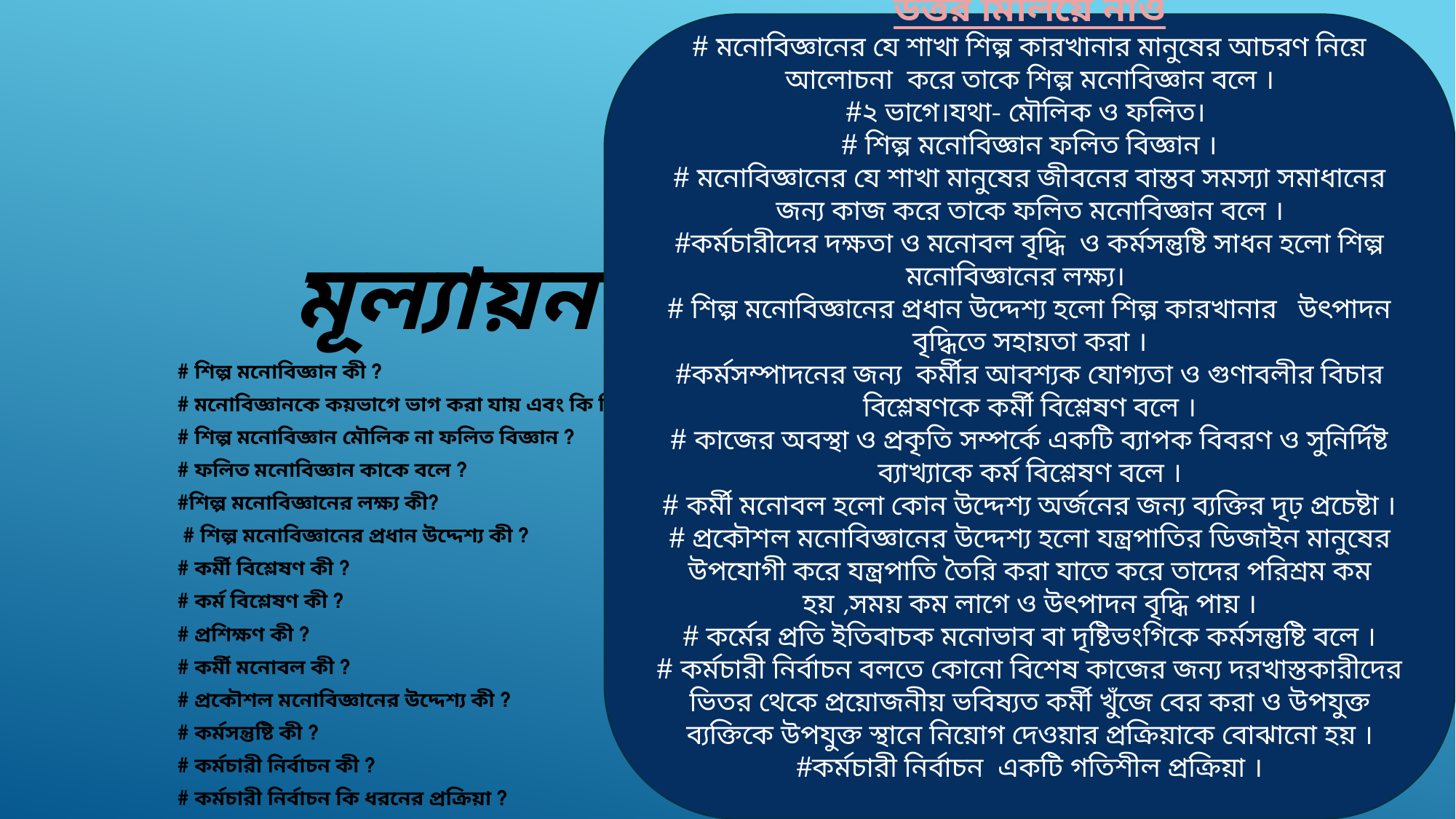

উত্তর মিলিয়ে নাও
# মনোবিজ্ঞানের যে শাখা শিল্প কারখানার মানুষের আচরণ নিয়ে আলোচনা  করে তাকে শিল্প মনোবিজ্ঞান বলে ।
#২ ভাগে।যথা- মৌলিক ও ফলিত।
# শিল্প মনোবিজ্ঞান ফলিত বিজ্ঞান ।
# মনোবিজ্ঞানের যে শাখা মানুষের জীবনের বাস্তব সমস্যা সমাধানের জন্য কাজ করে তাকে ফলিত মনোবিজ্ঞান বলে ।
#কর্মচারীদের দক্ষতা ও মনোবল বৃদ্ধি  ও কর্মসন্তুষ্টি সাধন হলো শিল্প মনোবিজ্ঞানের লক্ষ্য।
# শিল্প মনোবিজ্ঞানের প্রধান উদ্দেশ্য হলো শিল্প কারখানার   উৎপাদন বৃদ্ধিতে সহায়তা করা ।
#কর্মসম্পাদনের জন্য  কর্মীর আবশ্যক যোগ্যতা ও গুণাবলীর বিচার বিশ্লেষণকে কর্মী বিশ্লেষণ বলে ।
# কাজের অবস্থা ও প্রকৃতি সম্পর্কে একটি ব্যাপক বিবরণ ও সুনির্দিষ্ট ব্যাখ্যাকে কর্ম বিশ্লেষণ বলে ।
# কর্মী মনোবল হলো কোন উদ্দেশ্য অর্জনের জন্য ব্যক্তির দৃঢ় প্রচেষ্টা ।
# প্রকৌশল মনোবিজ্ঞানের উদ্দেশ্য হলো যন্ত্রপাতির ডিজাইন মানুষের উপযোগী করে যন্ত্রপাতি তৈরি করা যাতে করে তাদের পরিশ্রম কম হয় ,সময় কম লাগে ও উৎপাদন বৃদ্ধি পায় ।
# কর্মের প্রতি ইতিবাচক মনোভাব বা দৃষ্টিভংগিকে কর্মসন্তুষ্টি বলে ।
# কর্মচারী নির্বাচন বলতে কোনো বিশেষ কাজের জন্য দরখাস্তকারীদের ভিতর থেকে প্রয়োজনীয় ভবিষ্যত কর্মী খুঁজে বের করা ও উপযুক্ত ব্যক্তিকে উপযুক্ত স্থানে নিয়োগ দেওয়ার প্রক্রিয়াকে বোঝানো হয় ।
#কর্মচারী নির্বাচন  একটি গতিশীল প্রক্রিয়া ।

# মূল্যায়ন
# শিল্প মনোবিজ্ঞান কী ?
# মনোবিজ্ঞানকে কয়ভাগে ভাগ করা যায় এবং কি কি?
# শিল্প মনোবিজ্ঞান মৌলিক না ফলিত বিজ্ঞান ?
# ফলিত মনোবিজ্ঞান কাকে বলে ?
#শিল্প মনোবিজ্ঞানের লক্ষ্য কী?
 # শিল্প মনোবিজ্ঞানের প্রধান উদ্দেশ্য কী ?
# কর্মী বিশ্লেষণ কী ?
# কর্ম বিশ্লেষণ কী ?
# প্রশিক্ষণ কী ?
# কর্মী মনোবল কী ?
# প্রকৌশল মনোবিজ্ঞানের উদ্দেশ্য কী ?
# কর্মসন্তুষ্টি কী ?
# কর্মচারী নির্বাচন কী ?
# কর্মচারী নির্বাচন কি ধরনের প্রক্রিয়া ?